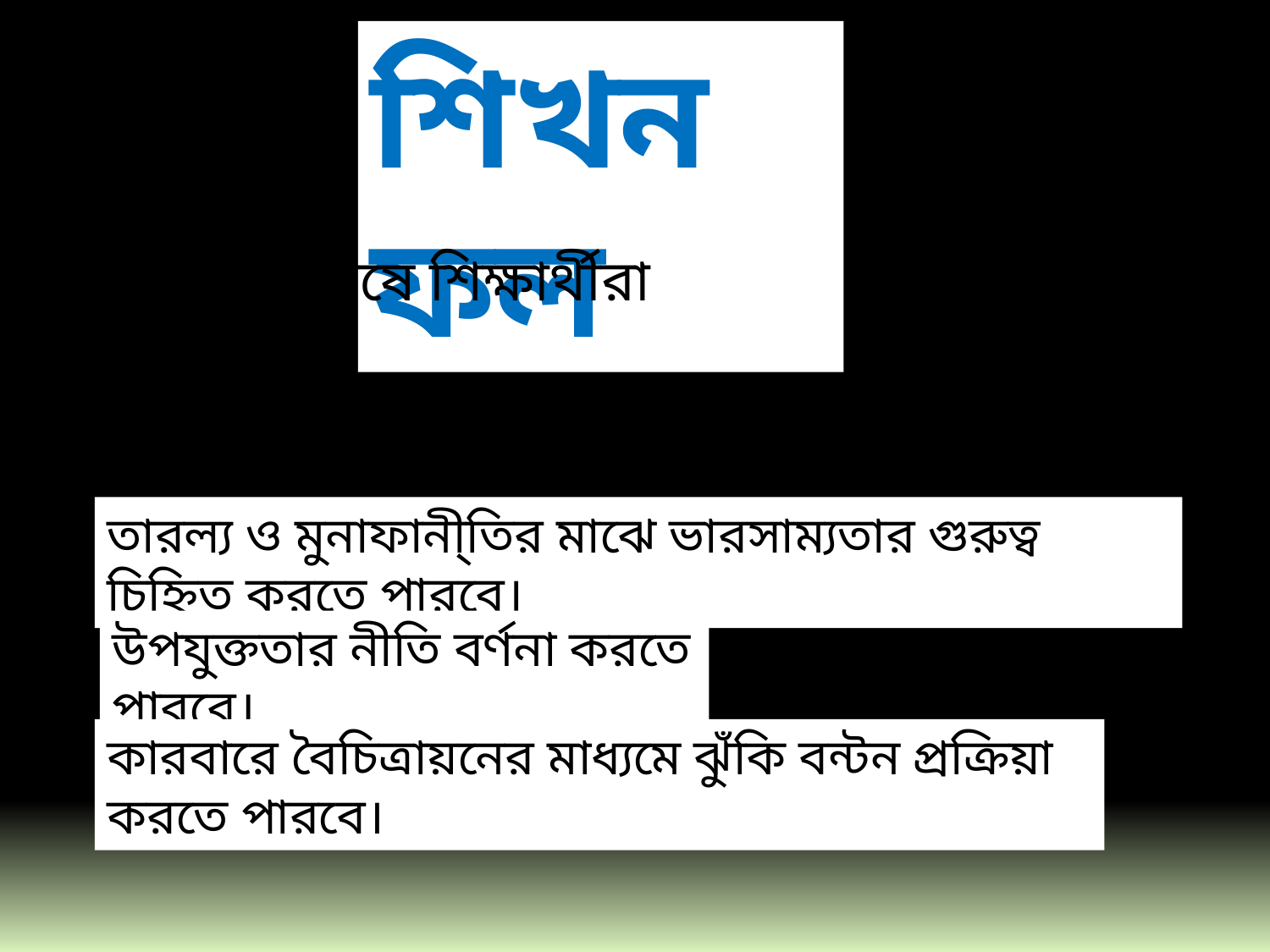

শিখনফল
এই পাঠ শেষে শিক্ষার্থীরা --------
অর্থায়নের নীতিগুলো কী তা বলতে পারবে।
তারল্য ও মুনাফানী্তির মাঝে ভারসাম্যতার গুরুত্ব চিহ্নিত করতে পারবে।
উপযুক্ততার নীতি বর্ণনা করতে পারবে।
কারবারে বৈচিত্রায়নের মাধ্যমে ঝুঁকি বন্টন প্রক্রিয়া  করতে পারবে।